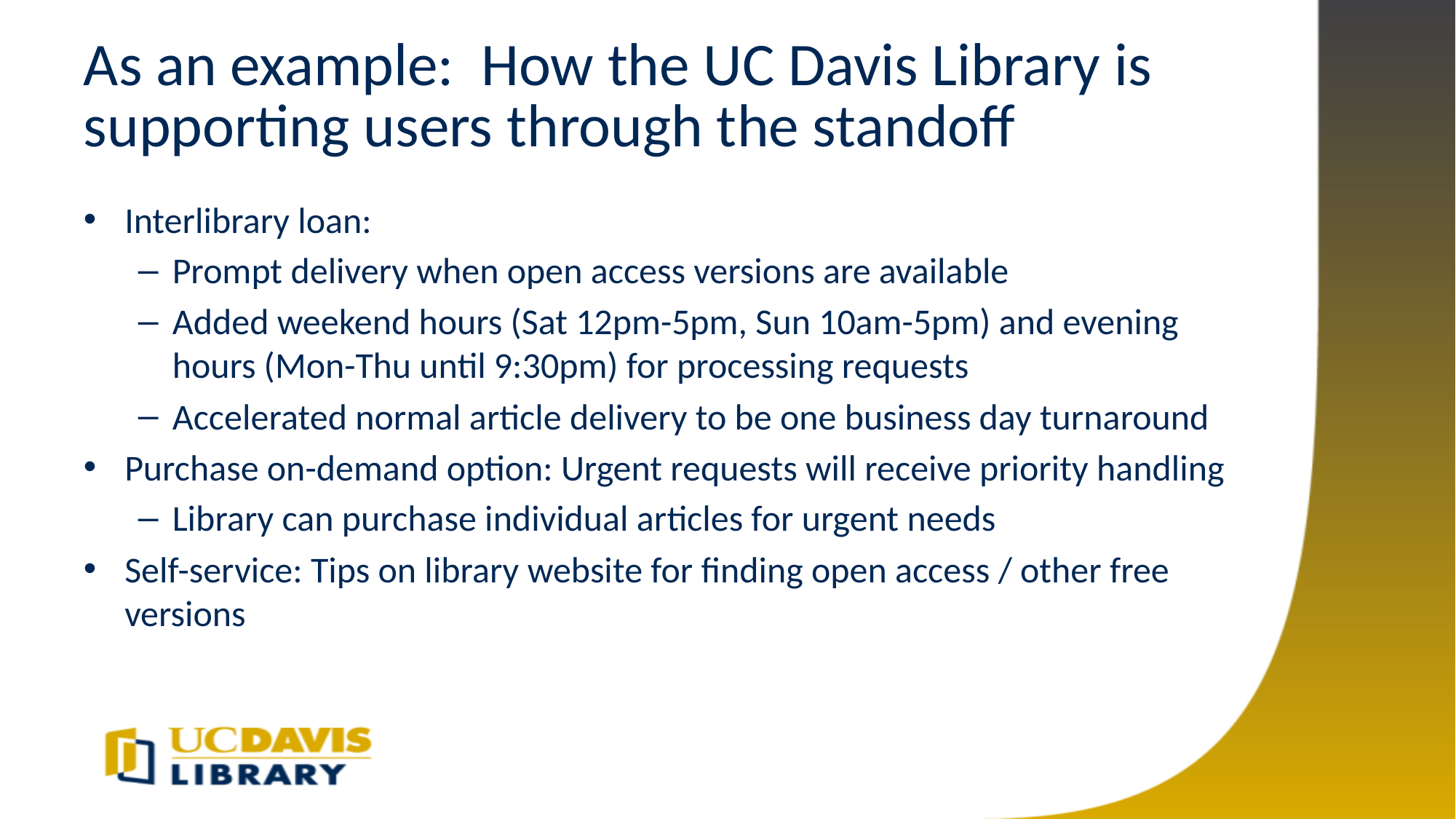

# As an example:  How the UC Davis Library is supporting users through the standoff
Interlibrary loan:
Prompt delivery when open access versions are available
Added weekend hours (Sat 12pm-5pm, Sun 10am-5pm) and evening hours (Mon-Thu until 9:30pm) for processing requests
Accelerated normal article delivery to be one business day turnaround
Purchase on-demand option: Urgent requests will receive priority handling
Library can purchase individual articles for urgent needs
Self-service: Tips on library website for finding open access / other free versions